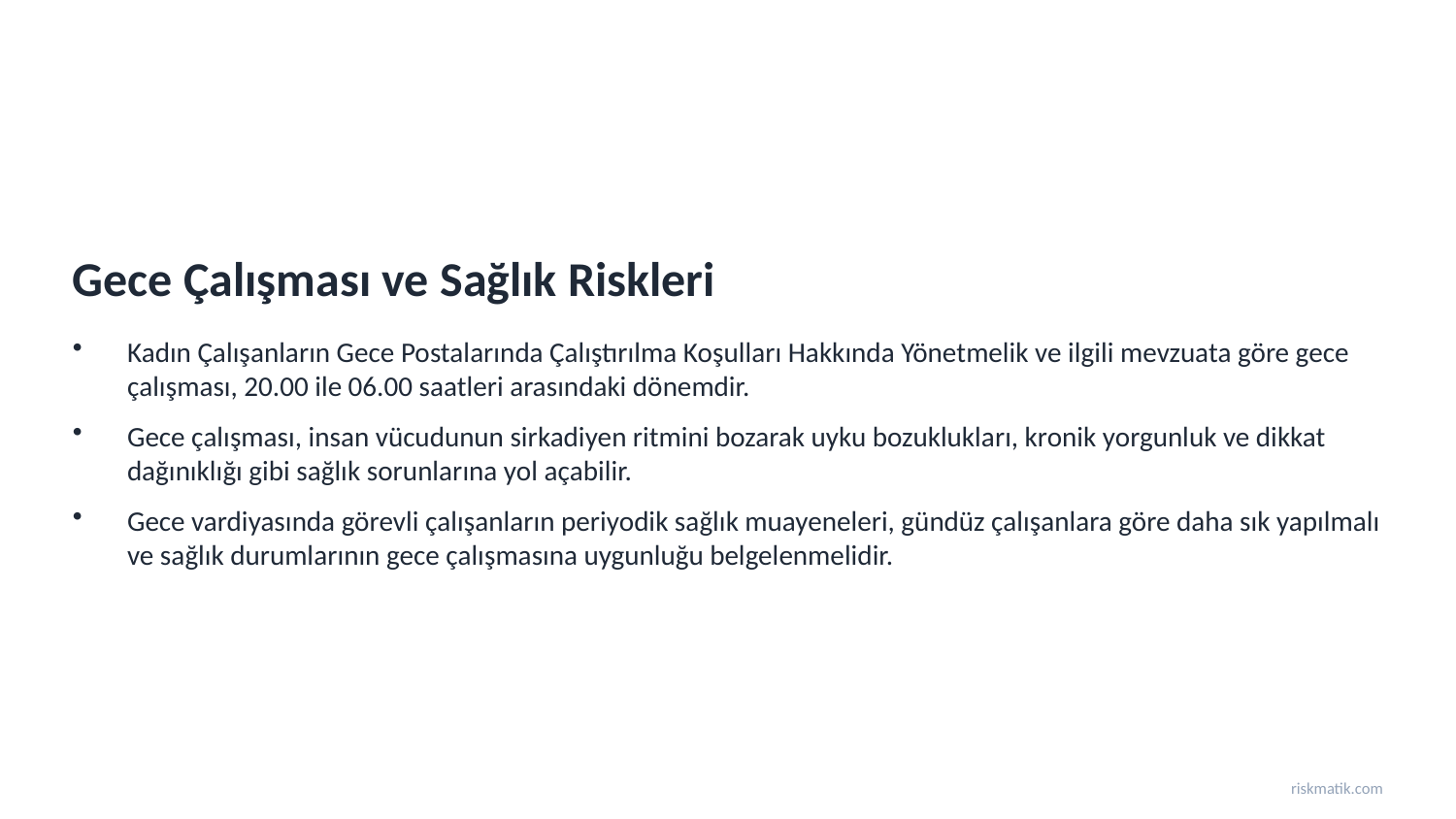

Gece Çalışması ve Sağlık Riskleri
Kadın Çalışanların Gece Postalarında Çalıştırılma Koşulları Hakkında Yönetmelik ve ilgili mevzuata göre gece çalışması, 20.00 ile 06.00 saatleri arasındaki dönemdir.
Gece çalışması, insan vücudunun sirkadiyen ritmini bozarak uyku bozuklukları, kronik yorgunluk ve dikkat dağınıklığı gibi sağlık sorunlarına yol açabilir.
Gece vardiyasında görevli çalışanların periyodik sağlık muayeneleri, gündüz çalışanlara göre daha sık yapılmalı ve sağlık durumlarının gece çalışmasına uygunluğu belgelenmelidir.
riskmatik.com